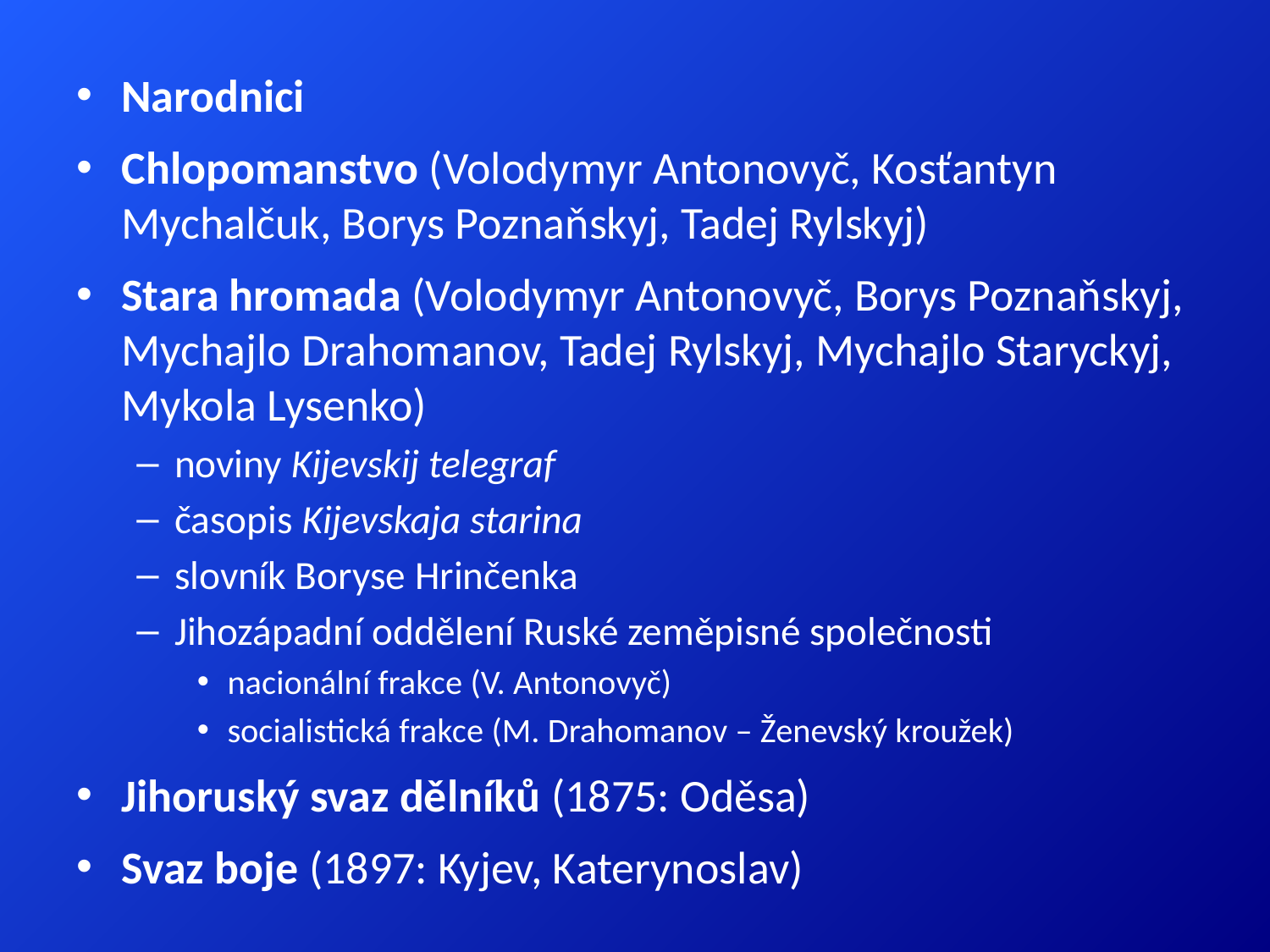

Narodnici
Chlopomanstvo (Volodymyr Antonovyč, Kosťantyn Mychalčuk, Borys Poznaňskyj, Tadej Rylskyj)
Stara hromada (Volodymyr Antonovyč, Borys Poznaňskyj, Mychajlo Drahomanov, Tadej Rylskyj, Mychajlo Staryckyj, Mykola Lysenko)
noviny Kijevskij telegraf
časopis Kijevskaja starina
slovník Boryse Hrinčenka
Jihozápadní oddělení Ruské zeměpisné společnosti
nacionální frakce (V. Antonovyč)
socialistická frakce (M. Drahomanov – Ženevský kroužek)
Jihoruský svaz dělníků (1875: Oděsa)
Svaz boje (1897: Kyjev, Katerynoslav)